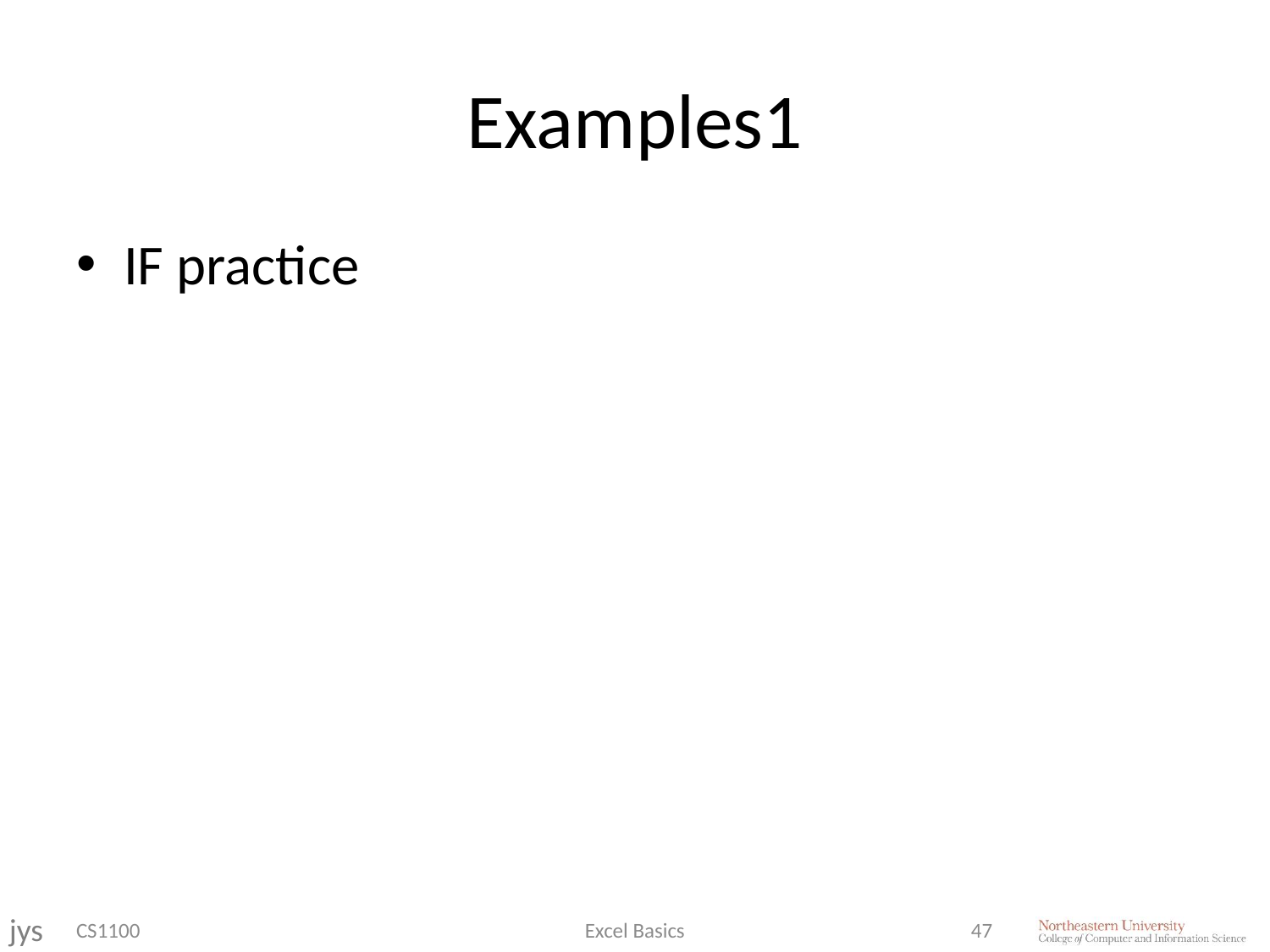

# Examples1
IF practice
jys
CS1100
Excel Basics
47